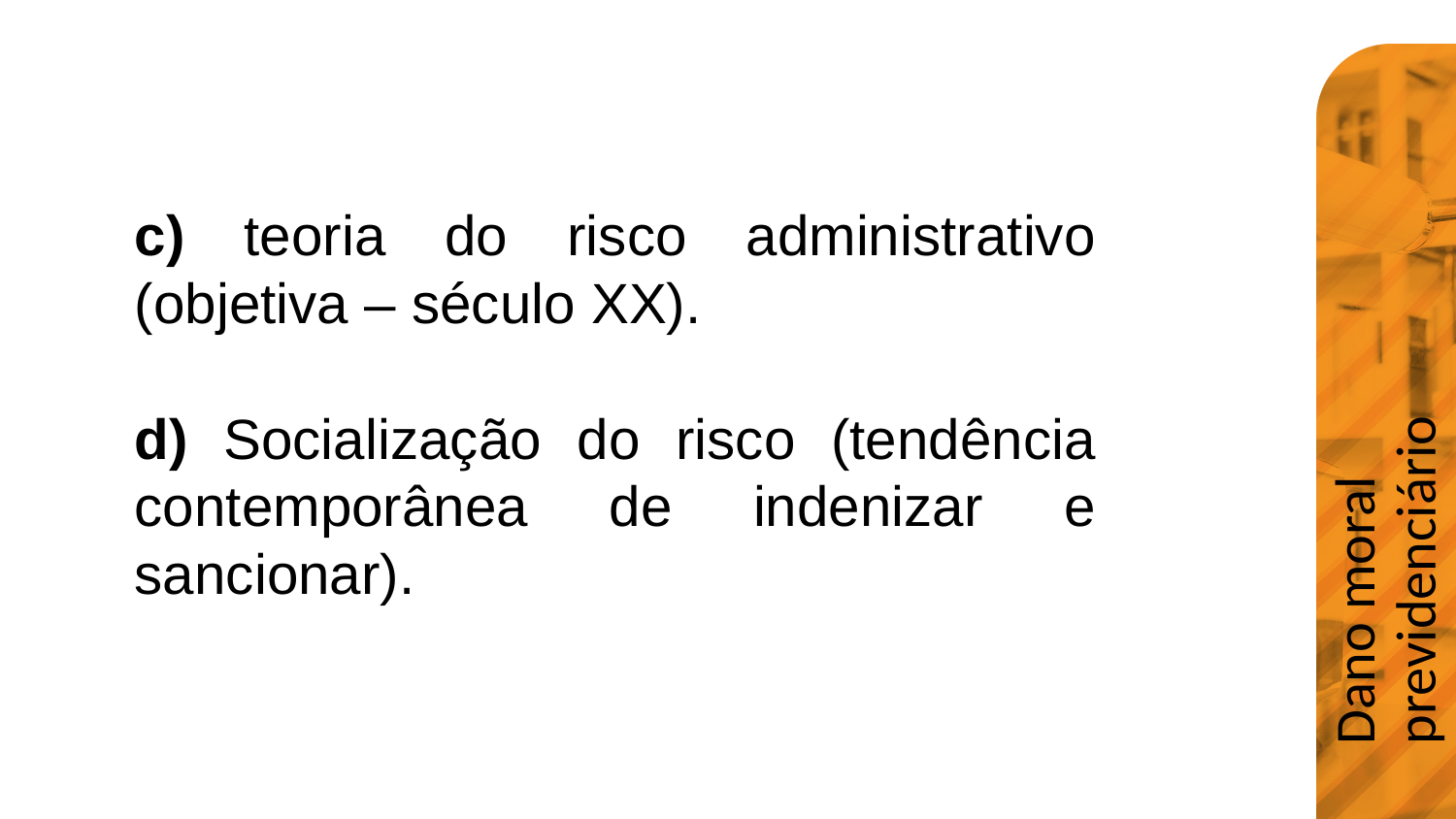

Dano moral previdenciário

c) teoria do risco administrativo (objetiva – século XX).

d) Socialização do risco (tendência contemporânea de indenizar e sancionar).